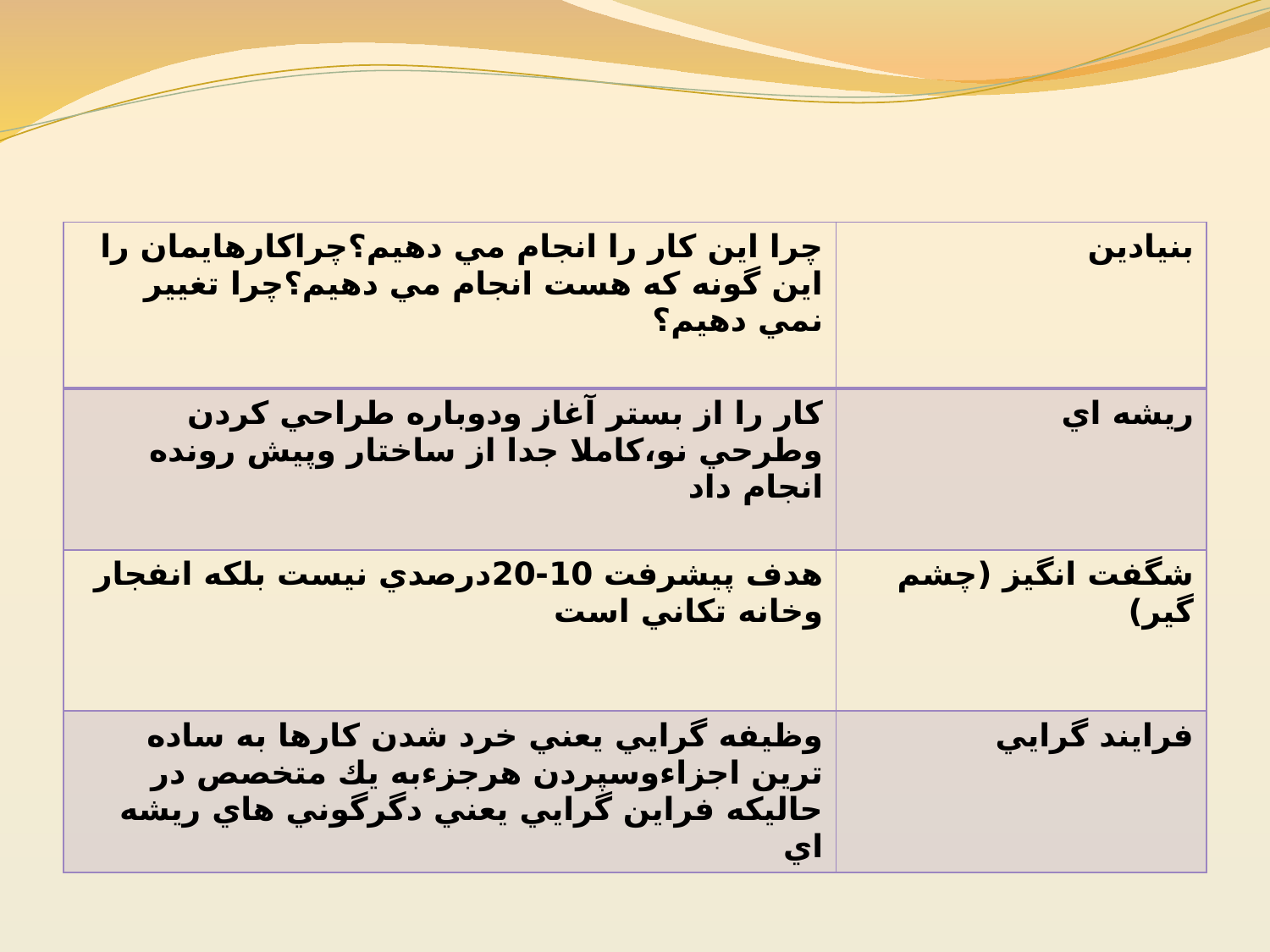

| چرا اين كار را انجام مي دهيم؟چراكارهايمان را اين گونه كه هست انجام مي دهيم؟چرا تغيير نمي دهيم؟ | بنيادين |
| --- | --- |
| كار را از بستر آغاز ودوباره طراحي كردن وطرحي نو،كاملا جدا از ساختار وپيش رونده انجام داد | ريشه اي |
| هدف پيشرفت 10-20درصدي نيست بلكه انفجار وخانه تكاني است | شگفت انگيز (چشم گير) |
| وظيفه گرايي يعني خرد شدن كارها به ساده ترين اجزاءوسپردن هرجزءبه يك متخصص در حاليكه فراين گرايي يعني دگرگوني هاي ريشه اي | فرايند گرايي |